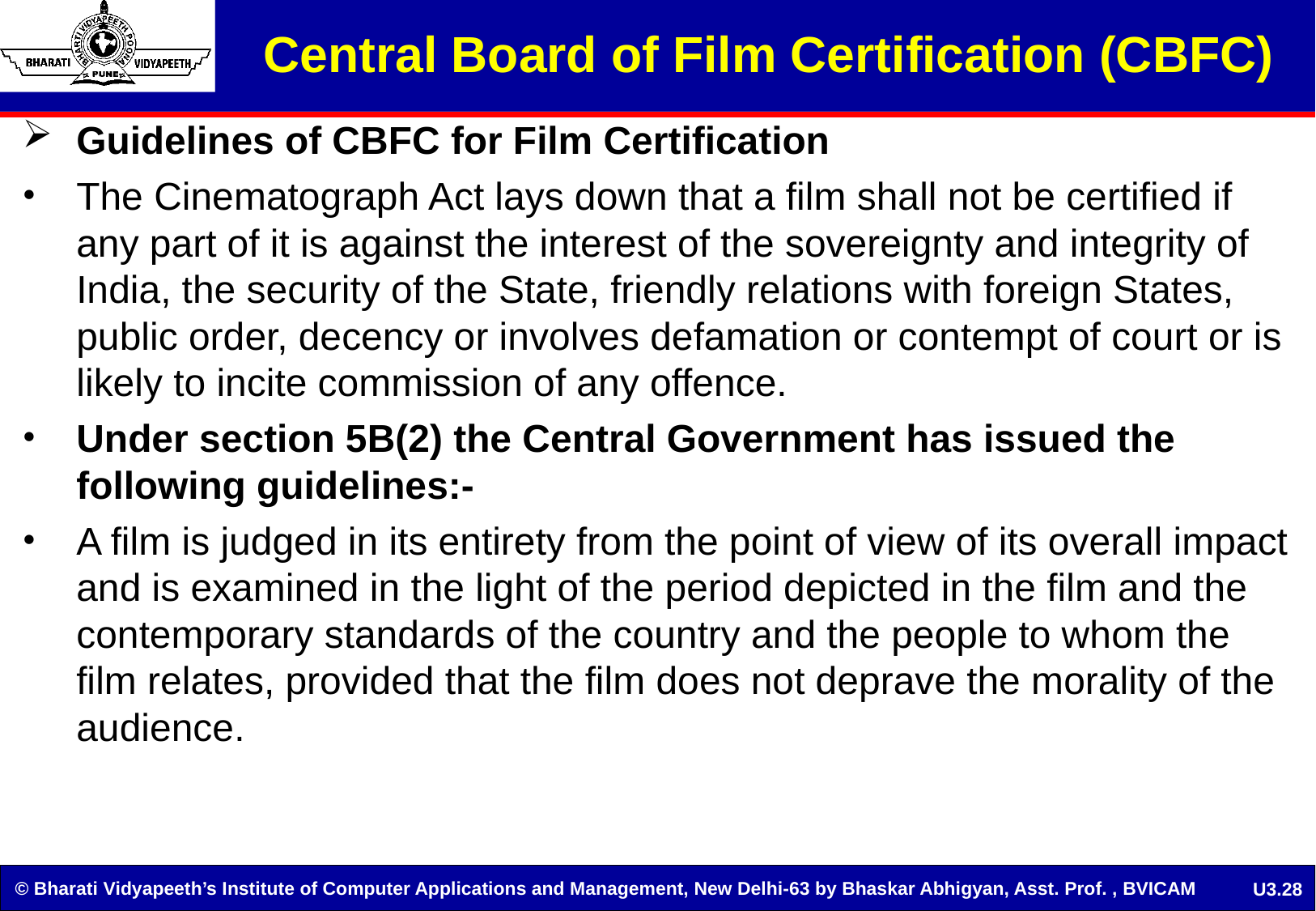

Central Board of Film Certification (CBFC)
Guidelines of CBFC for Film Certification
The Cinematograph Act lays down that a film shall not be certified if any part of it is against the interest of the sovereignty and integrity of India, the security of the State, friendly relations with foreign States, public order, decency or involves defamation or contempt of court or is likely to incite commission of any offence.
Under section 5B(2) the Central Government has issued the following guidelines:-
A film is judged in its entirety from the point of view of its overall impact and is examined in the light of the period depicted in the film and the contemporary standards of the country and the people to whom the film relates, provided that the film does not deprave the morality of the audience.